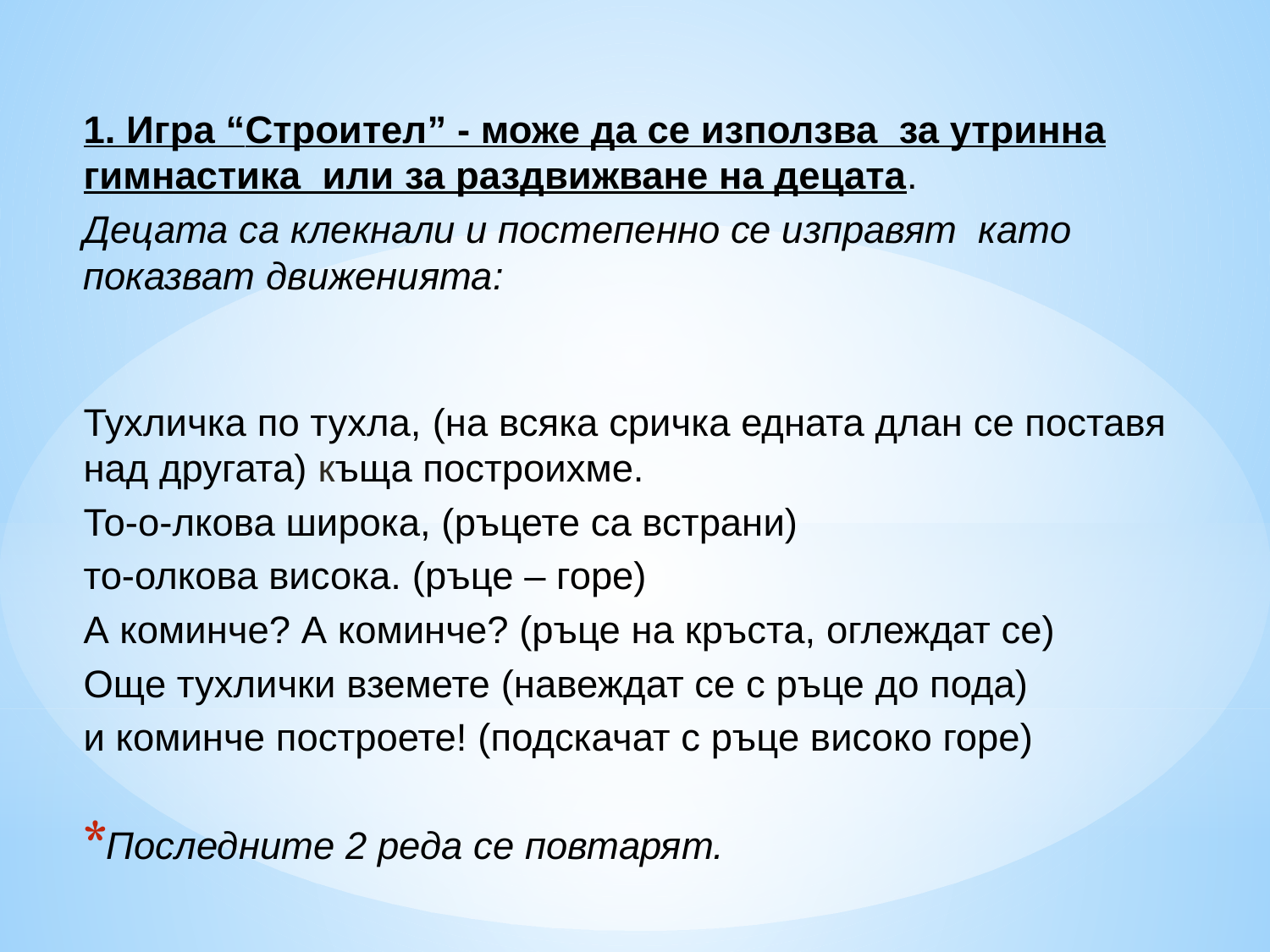

1. Игра “Строител” - може да се използва  за утринна гимнастика  или за раздвижване на децата.
Децата са клекнали и постепенно се изправят  като показват движенията:
Тухличка по тухла, (на всяка сричка едната длан се поставя над другата) къща построихме.
То-о-лкова широка, (ръцете са встрани)
то-олкова висока. (ръце – горе)
А коминче? А коминче? (ръце на кръста, оглеждат се)
Още тухлички вземете (навеждат се с ръце до пода)
и коминче построете! (подскачат с ръце високо горе)

Последните 2 реда се повтарят.